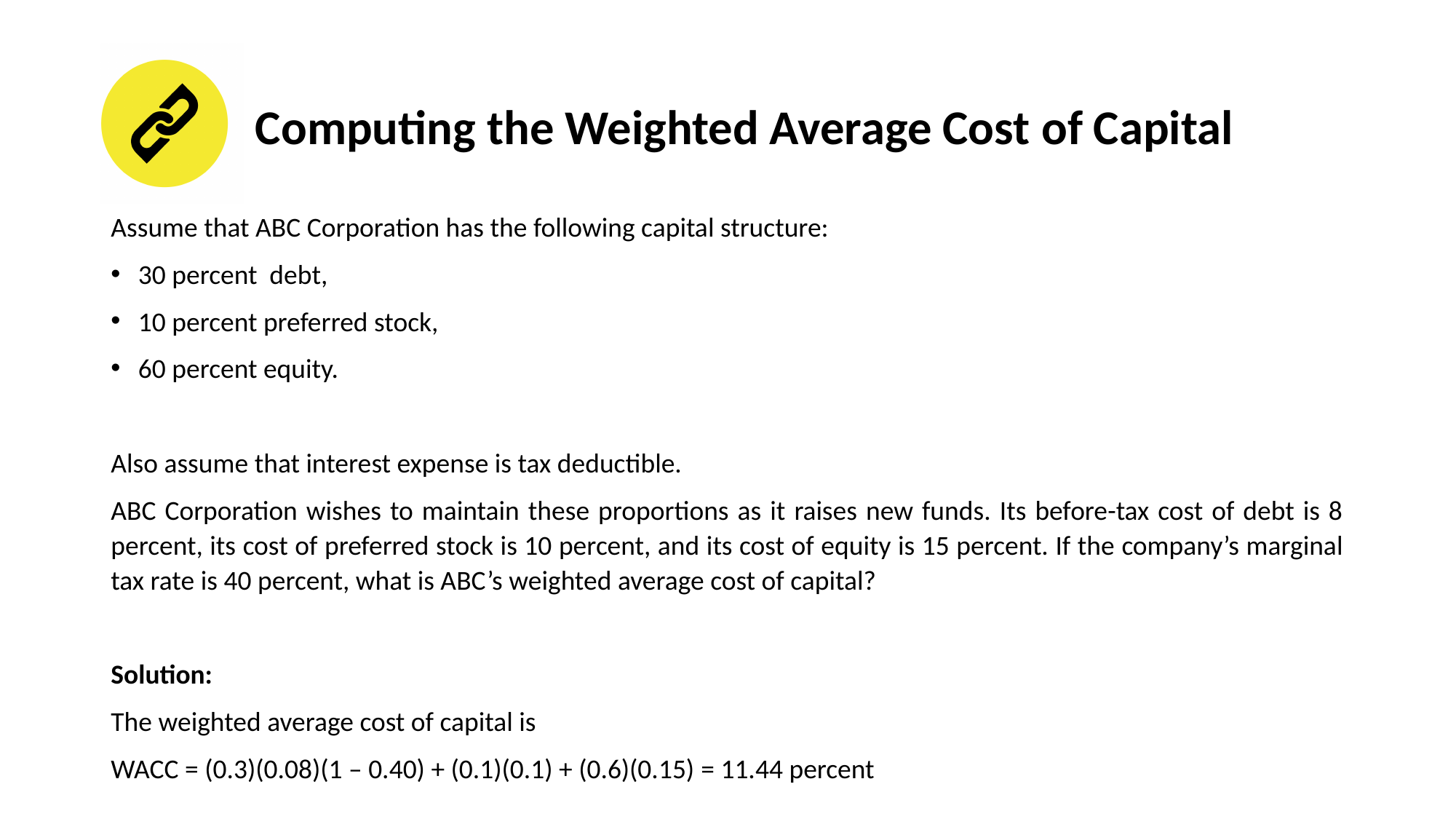

# Computing the Weighted Average Cost of Capital
Assume that ABC Corporation has the following capital structure:
30 percent  debt,
10 percent preferred stock,
60 percent equity.

Also assume that interest expense is tax deductible.
ABC Corporation wishes to maintain these proportions as it raises new funds. Its before-tax cost of debt is 8 percent, its cost of preferred stock is 10 percent, and its cost of equity is 15 percent. If the company’s marginal tax rate is 40 percent, what is ABC’s weighted average cost of capital?

Solution:
The weighted average cost of capital is
WACC = (0.3)(0.08)(1 – 0.40) + (0.1)(0.1) + (0.6)(0.15) = 11.44 percent